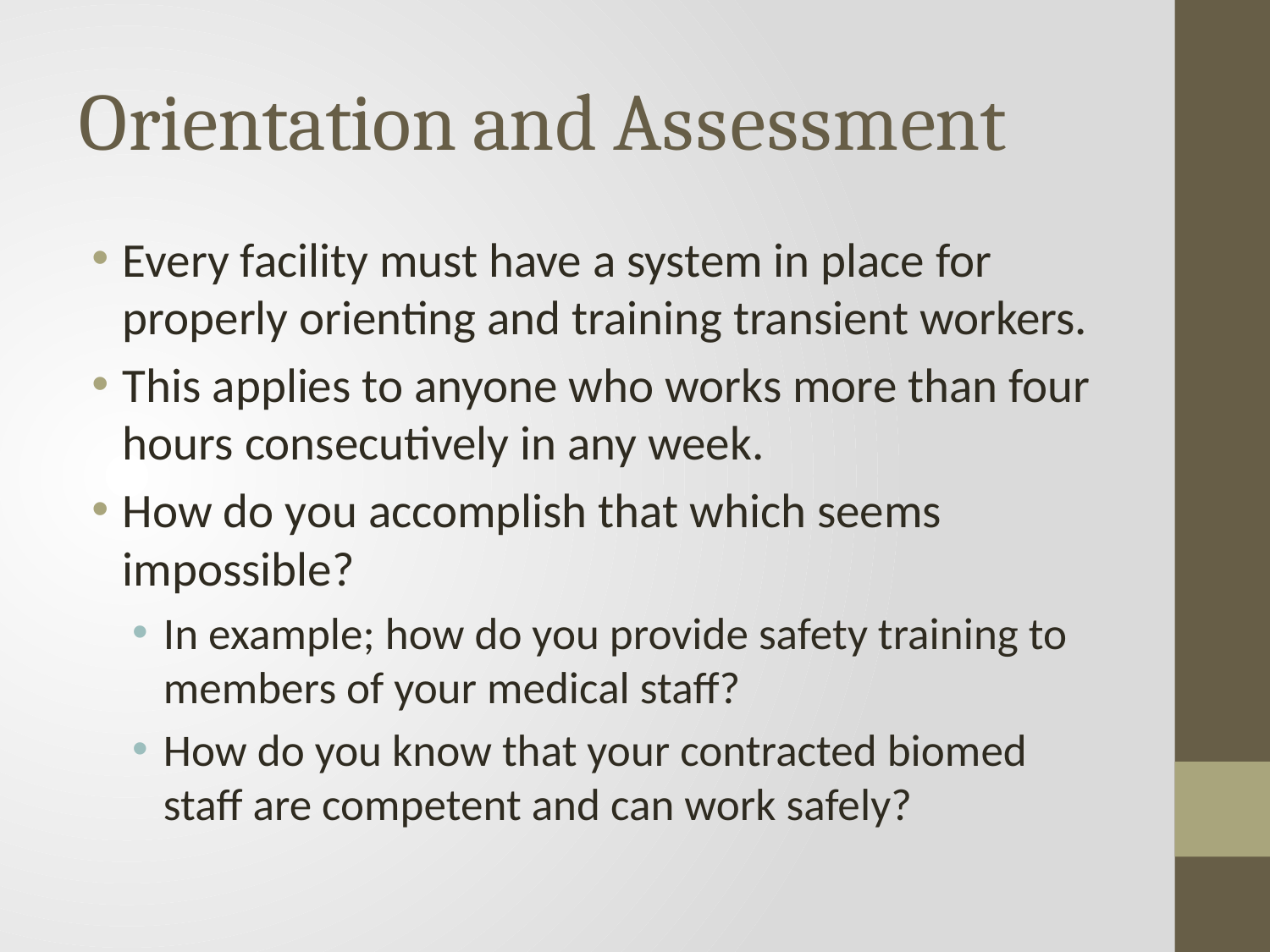

# Orientation and Assessment
Every facility must have a system in place for properly orienting and training transient workers.
This applies to anyone who works more than four hours consecutively in any week.
How do you accomplish that which seems impossible?
In example; how do you provide safety training to members of your medical staff?
How do you know that your contracted biomed staff are competent and can work safely?